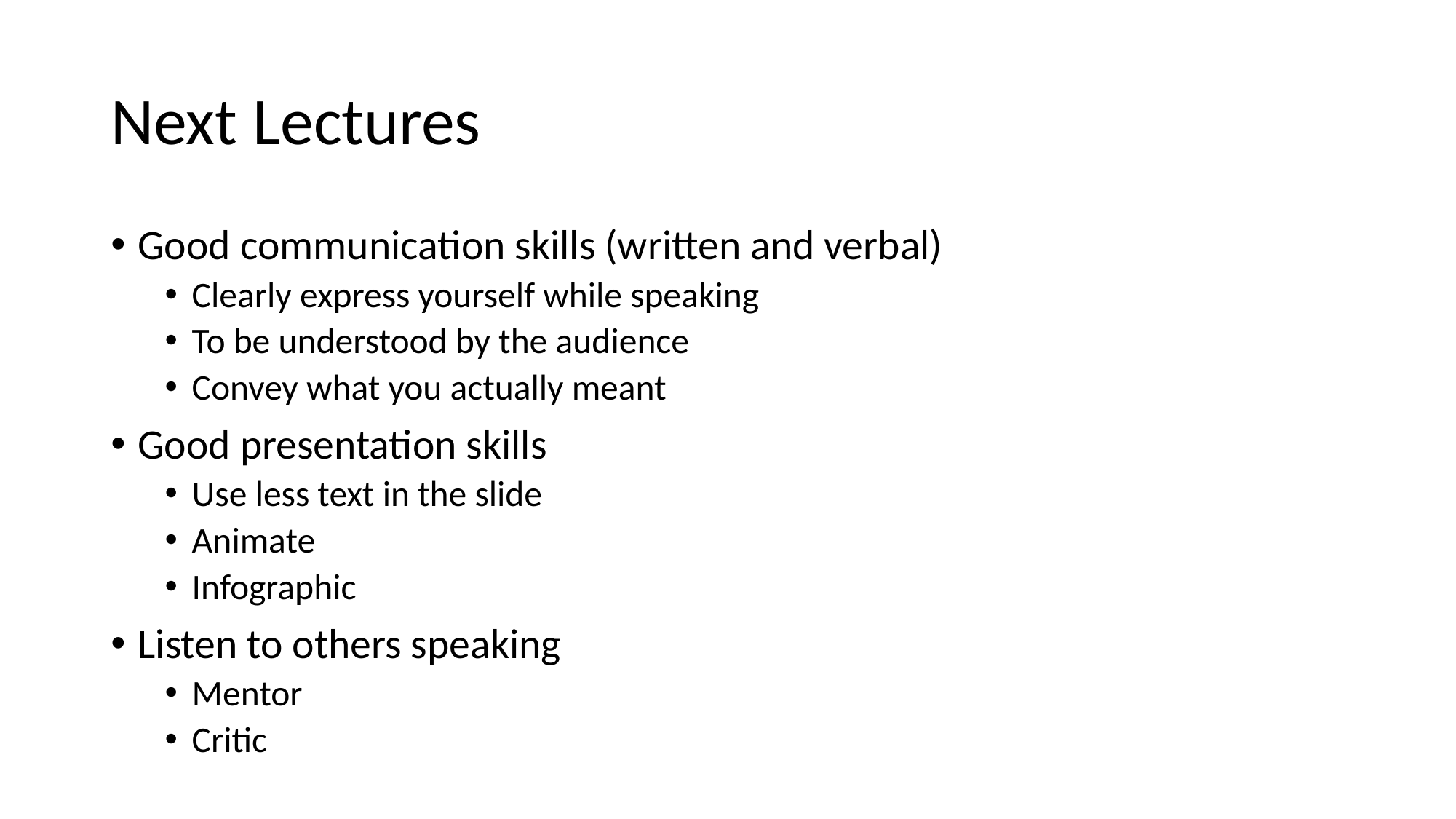

# Next Lectures
Good communication skills (written and verbal)
Clearly express yourself while speaking
To be understood by the audience
Convey what you actually meant
Good presentation skills
Use less text in the slide
Animate
Infographic
Listen to others speaking
Mentor
Critic